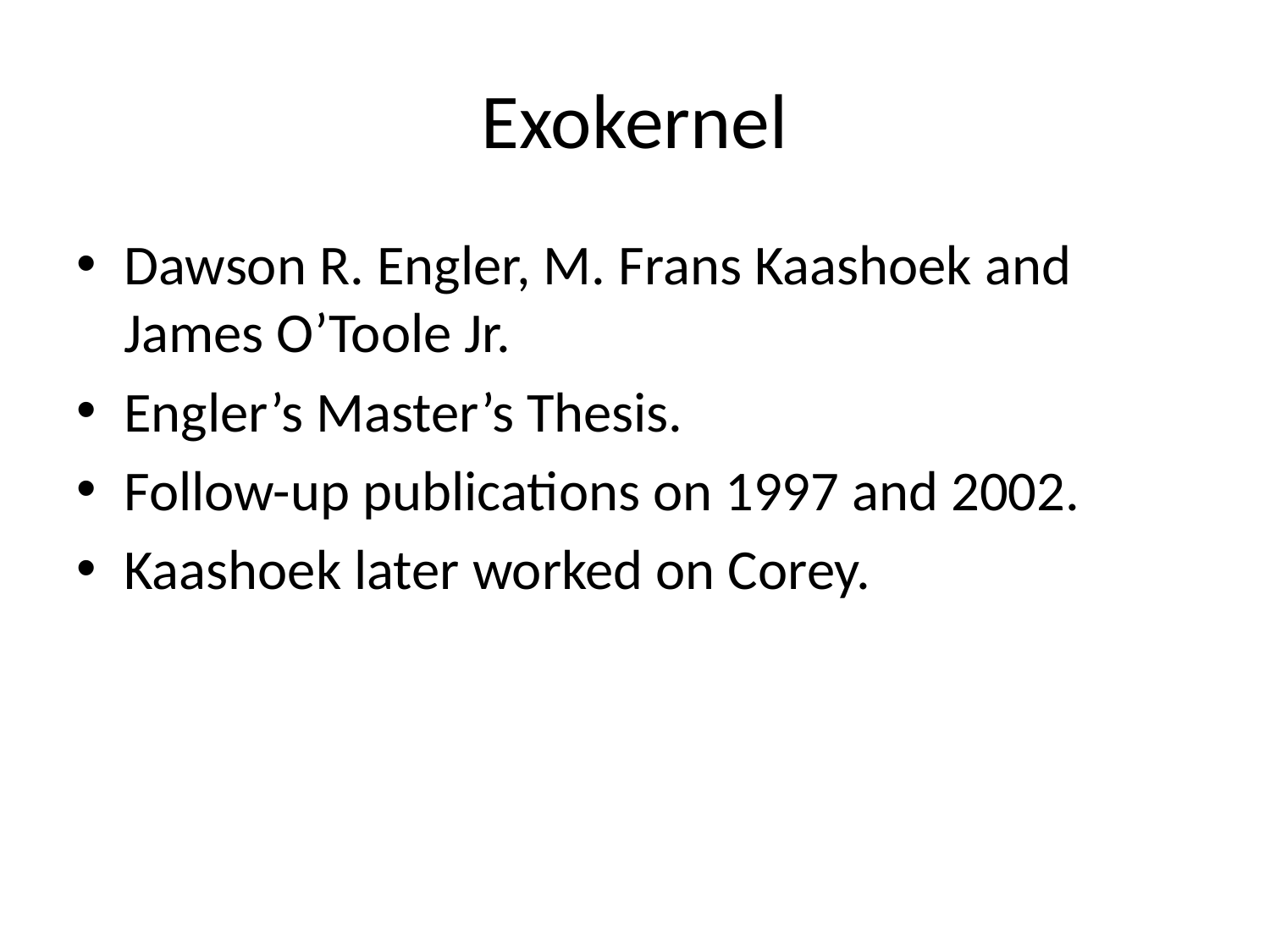

# Exokernel
Dawson R. Engler, M. Frans Kaashoek and James O’Toole Jr.
Engler’s Master’s Thesis.
Follow-up publications on 1997 and 2002.
Kaashoek later worked on Corey.